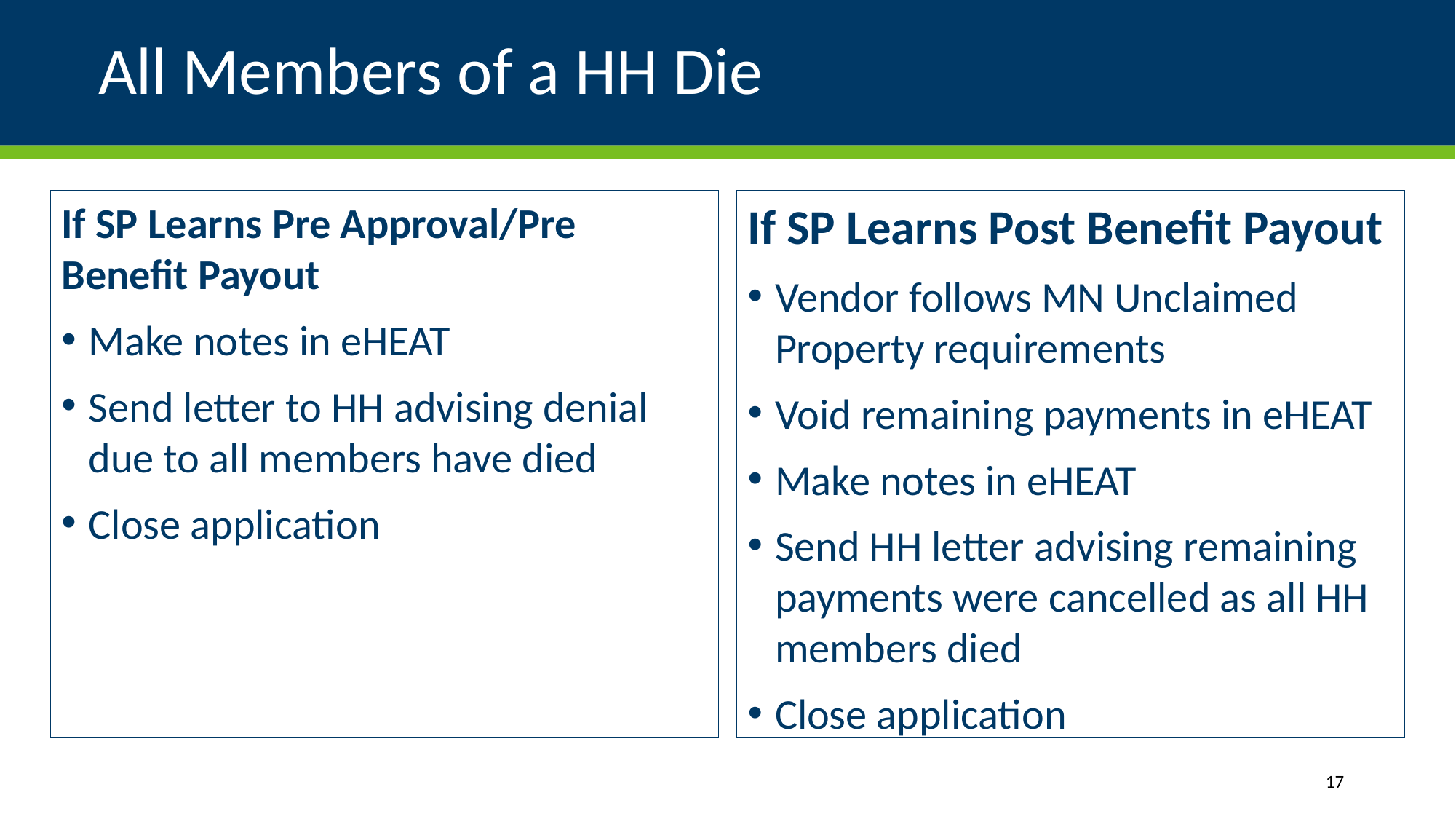

# All Members of a HH Die
If SP Learns Pre Approval/Pre Benefit Payout
Make notes in eHEAT
Send letter to HH advising denial due to all members have died
Close application
If SP Learns Post Benefit Payout
Vendor follows MN Unclaimed Property requirements
Void remaining payments in eHEAT
Make notes in eHEAT
Send HH letter advising remaining payments were cancelled as all HH members died
Close application
17